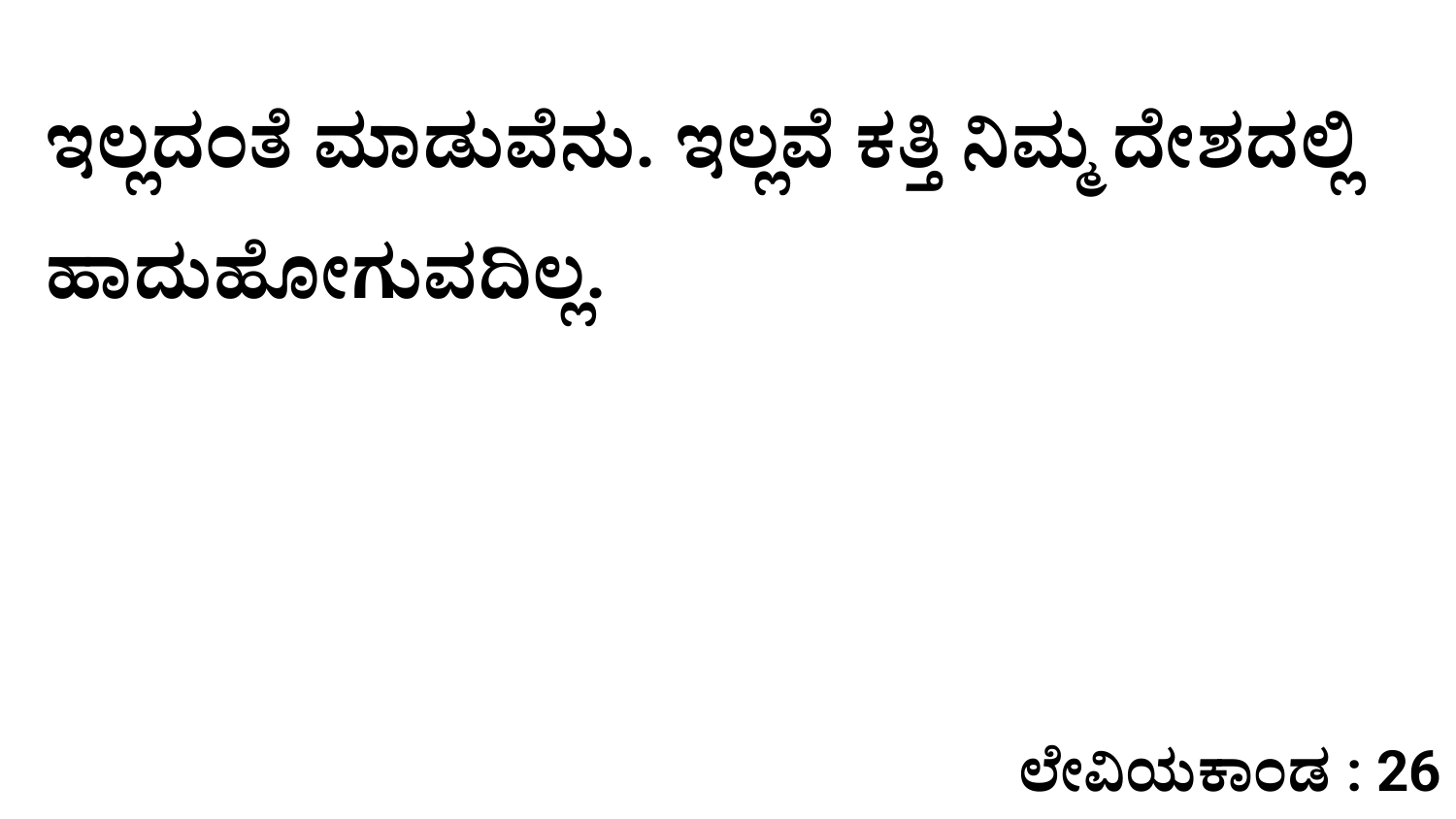

ಇಲ್ಲದಂತೆ ಮಾಡುವೆನು. ಇಲ್ಲವೆ ಕತ್ತಿ ನಿಮ್ಮ ದೇಶದಲ್ಲಿ ಹಾದುಹೋಗುವದಿಲ್ಲ.
ಲೇವಿಯಕಾಂಡ : 26